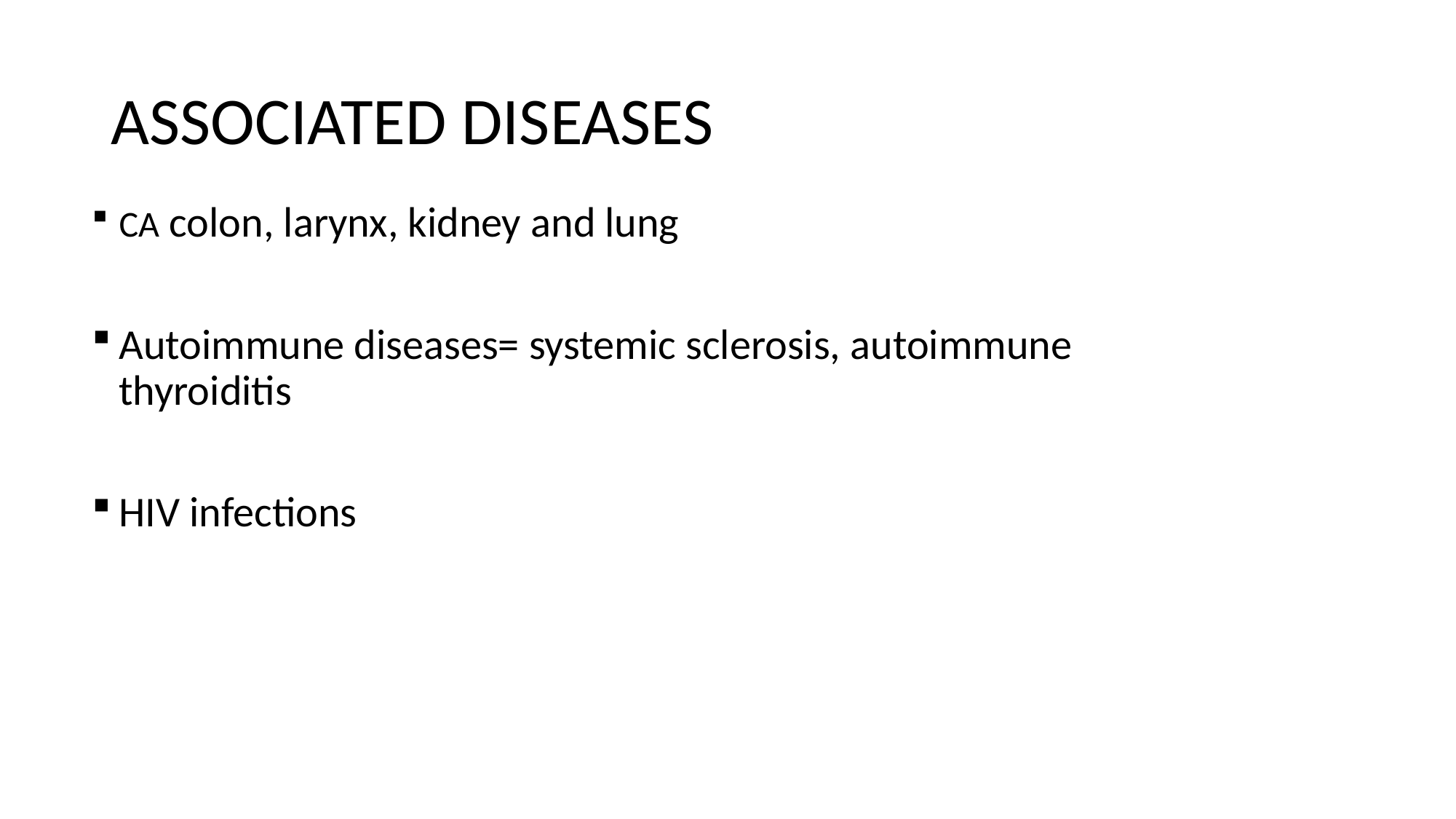

# ASSOCIATED DISEASES
CA colon, larynx, kidney and lung

Autoimmune diseases= systemic sclerosis, autoimmune thyroiditis

HIV infections